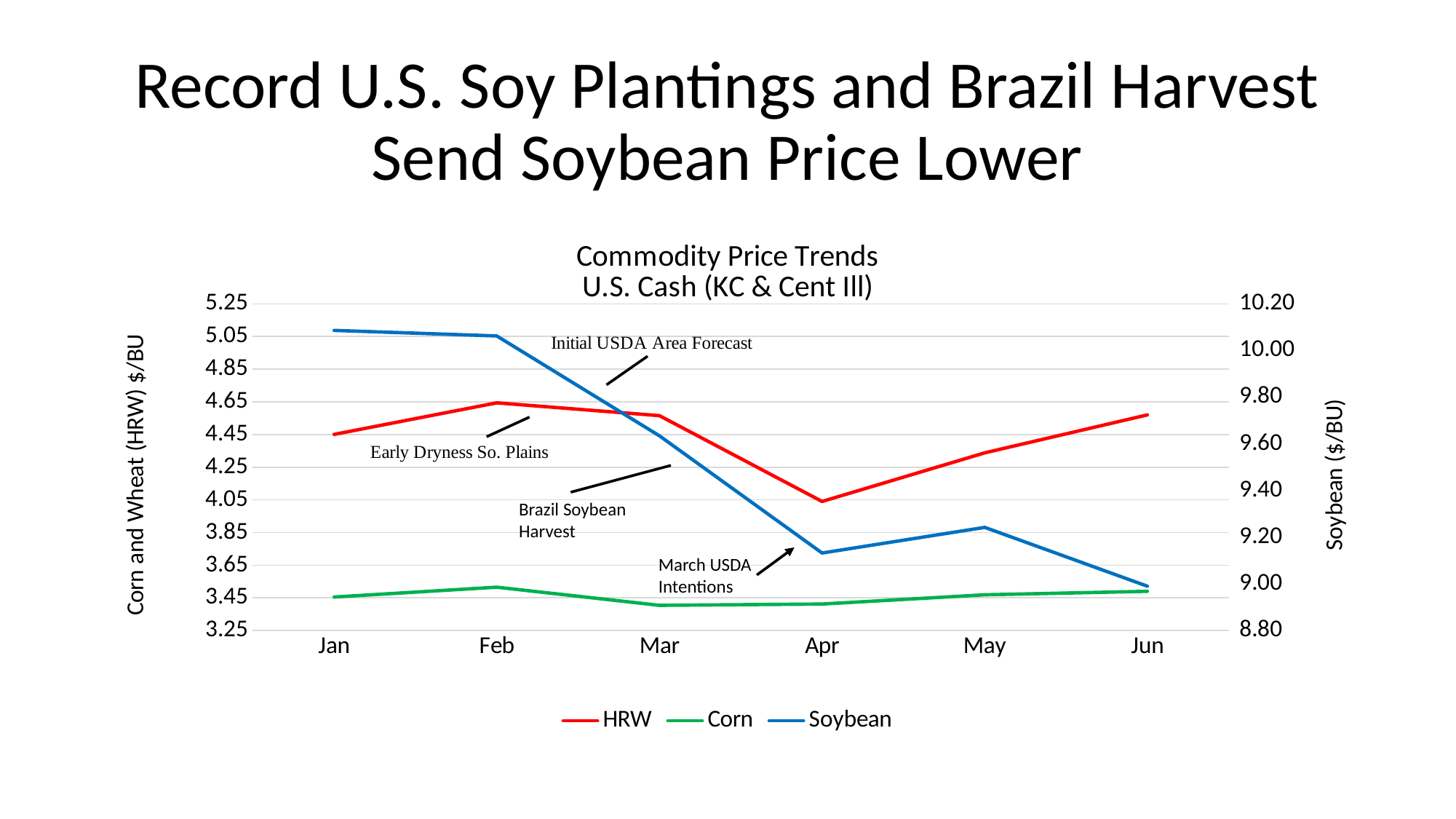

# Record U.S. Soy Plantings and Brazil Harvest Send Soybean Price Lower

### Chart: Commodity Price Trends
U.S. Cash (KC & Cent Ill)

| Category | HRW | Corn | Soybean |
|---|---|---|---|
| Jan | 4.4505 | 3.455000000000001 | 10.085999999999999 |
| Feb | 4.643684210526316 | 3.5152631578947364 | 10.062105263157894 |
| Mar | 4.565217391304349 | 3.404347826086956 | 9.634347826086957 |
| Apr | 4.040000000000001 | 3.4121052631578945 | 9.132105263157897 |
| May | 4.337727272727273 | 3.4686363636363633 | 9.24181818181818 |
| Jun | 4.57 | 3.49 | 8.99 |
Brazil Soybean Harvest
March USDA Intentions